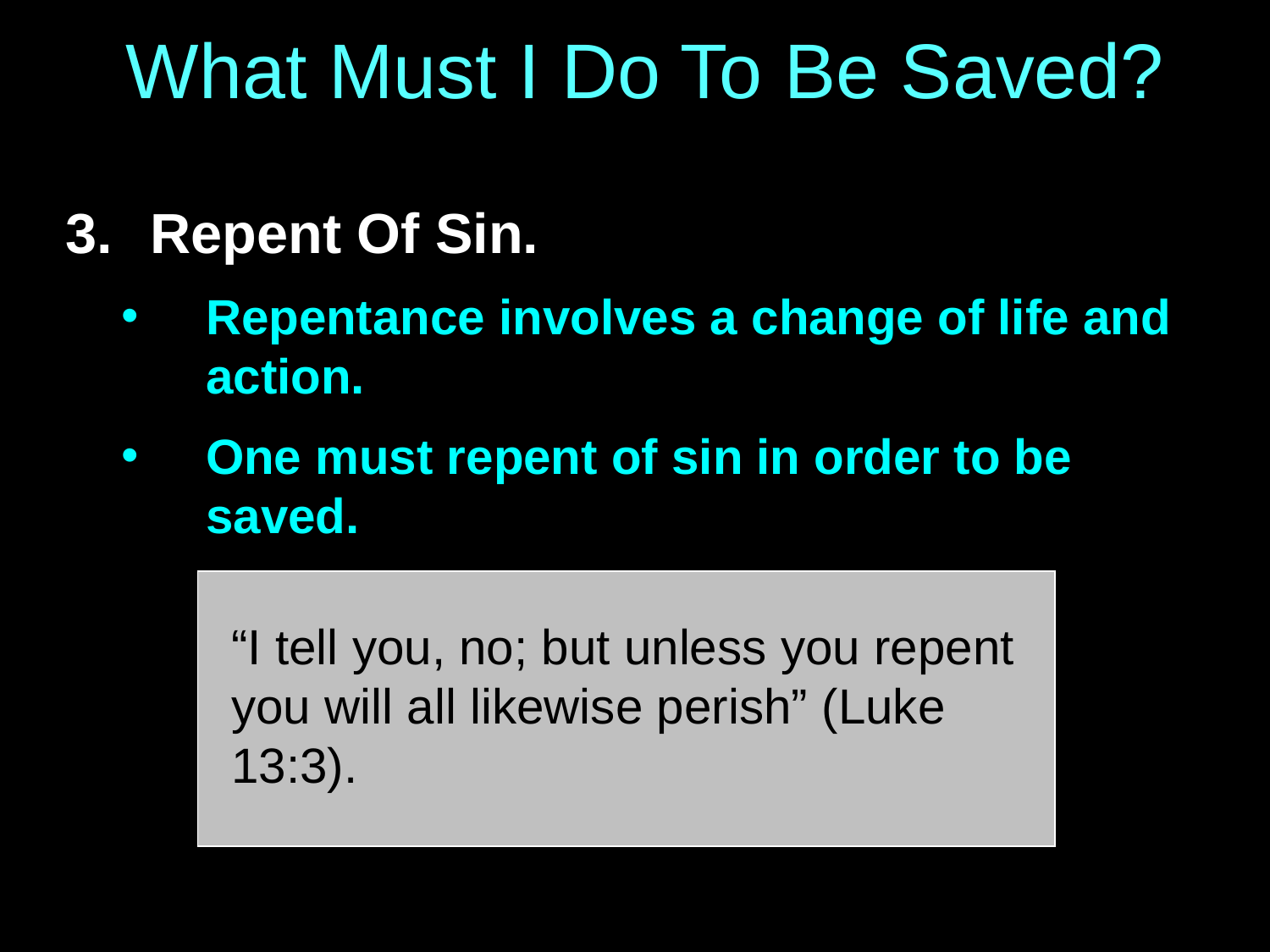

# What Must I Do To Be Saved?
Repent Of Sin.
Repentance involves a change of life and action.
One must repent of sin in order to be saved.

“I tell you, no; but unless you repent you will all likewise perish” (Luke 13:3).